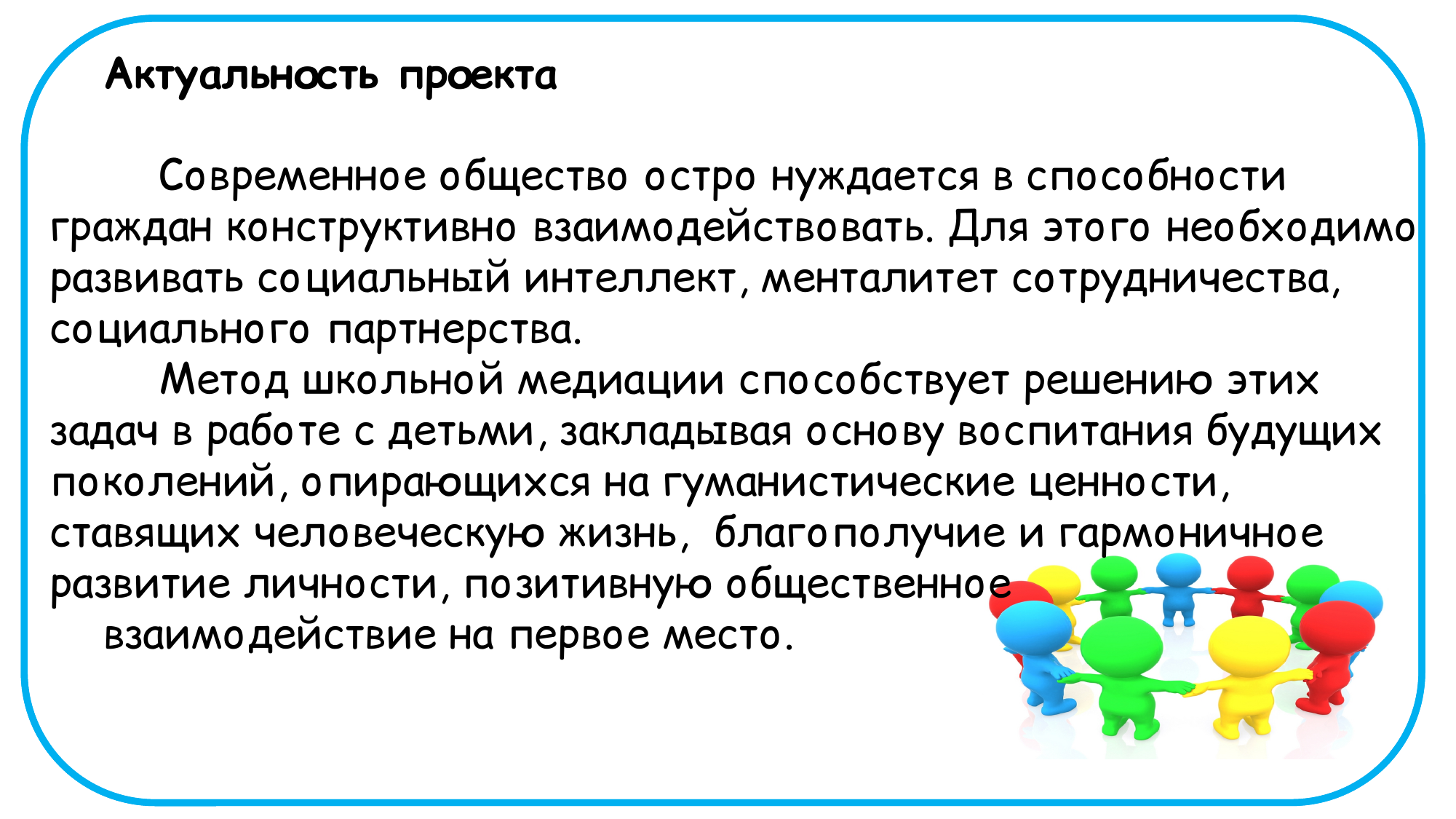

Актуальность проекта

	Современное общество остро нуждается в способности граждан конструктивно взаимодействовать. Для этого необходимо развивать социальный интеллект, менталитет сотрудничества, социального партнерства.
	Метод школьной медиации способствует решению этих задач в работе с детьми, закладывая основу воспитания будущих поколений, опирающихся на гуманистические ценности, ставящих человеческую жизнь,  благополучие и гармоничное развитие личности, позитивную общественное
взаимодействие на первое место.